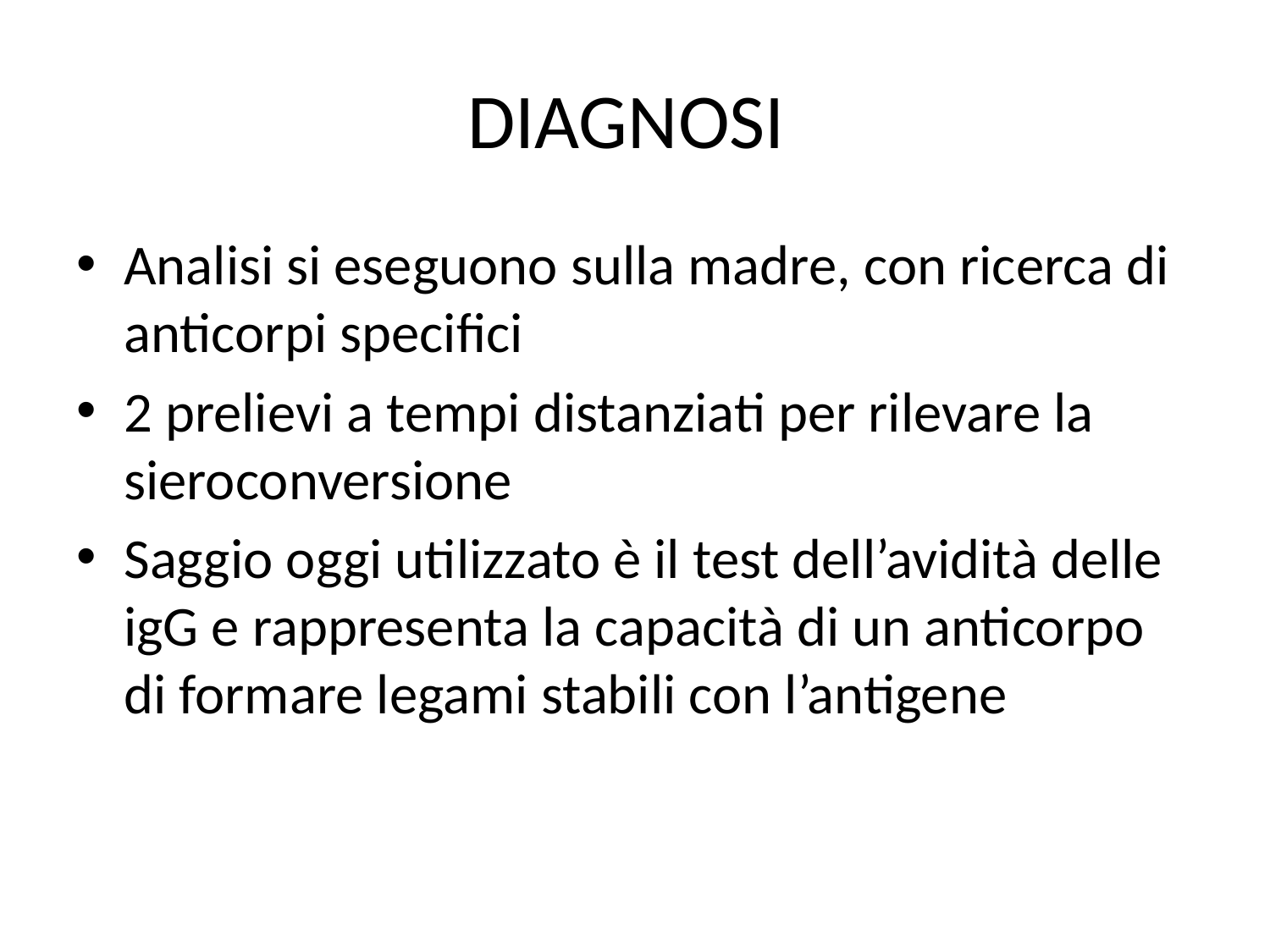

# DIAGNOSI
Analisi si eseguono sulla madre, con ricerca di anticorpi specifici
2 prelievi a tempi distanziati per rilevare la sieroconversione
Saggio oggi utilizzato è il test dell’avidità delle igG e rappresenta la capacità di un anticorpo di formare legami stabili con l’antigene